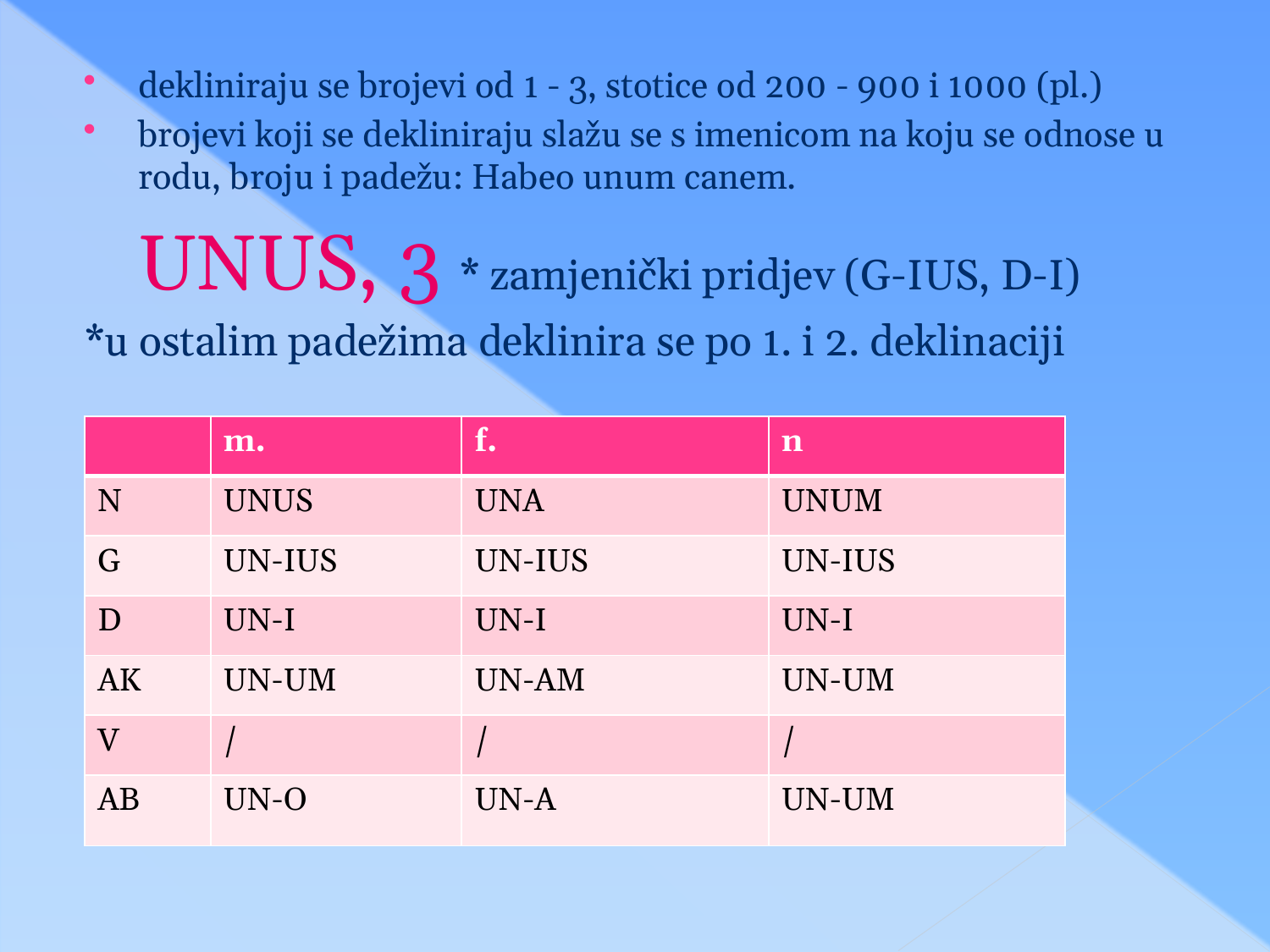

dekliniraju se brojevi od 1 - 3, stotice od 200 - 900 i 1000 (pl.)
brojevi koji se dekliniraju slažu se s imenicom na koju se odnose u rodu, broju i padežu: Habeo unum canem.
	UNUS, 3 * zamjenički pridjev (G-IUS, D-I)
*u ostalim padežima deklinira se po 1. i 2. deklinaciji

|  | m. | f. | n |
| --- | --- | --- | --- |
| N | UNUS | UNA | UNUM |
| G | UN-IUS | UN-IUS | UN-IUS |
| D | UN-I | UN-I | UN-I |
| AK | UN-UM | UN-AM | UN-UM |
| V | / | / | / |
| AB | UN-O | UN-A | UN-UM |